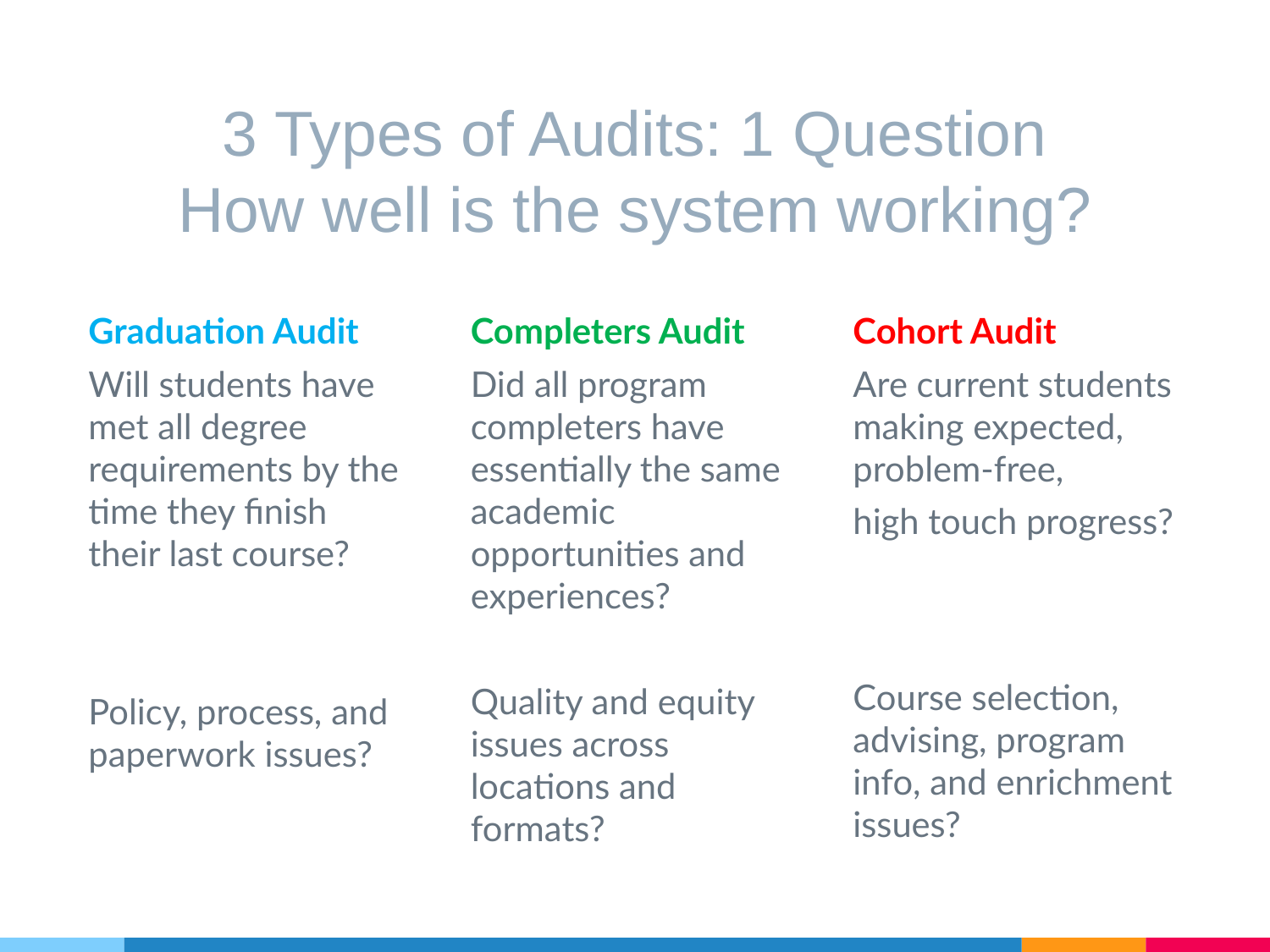

# 3 Types of Audits: 1 Question How well is the system working?
Graduation Audit
Will students have met all degree requirements by the time they finish their last course?

Policy, process, and paperwork issues?
Completers Audit
Did all program completers have essentially the same academic opportunities and experiences?

Quality and equity issues across locations and formats?
Cohort Audit
Are current students making expected, problem-free,
high touch progress?

Course selection, advising, program info, and enrichment issues?